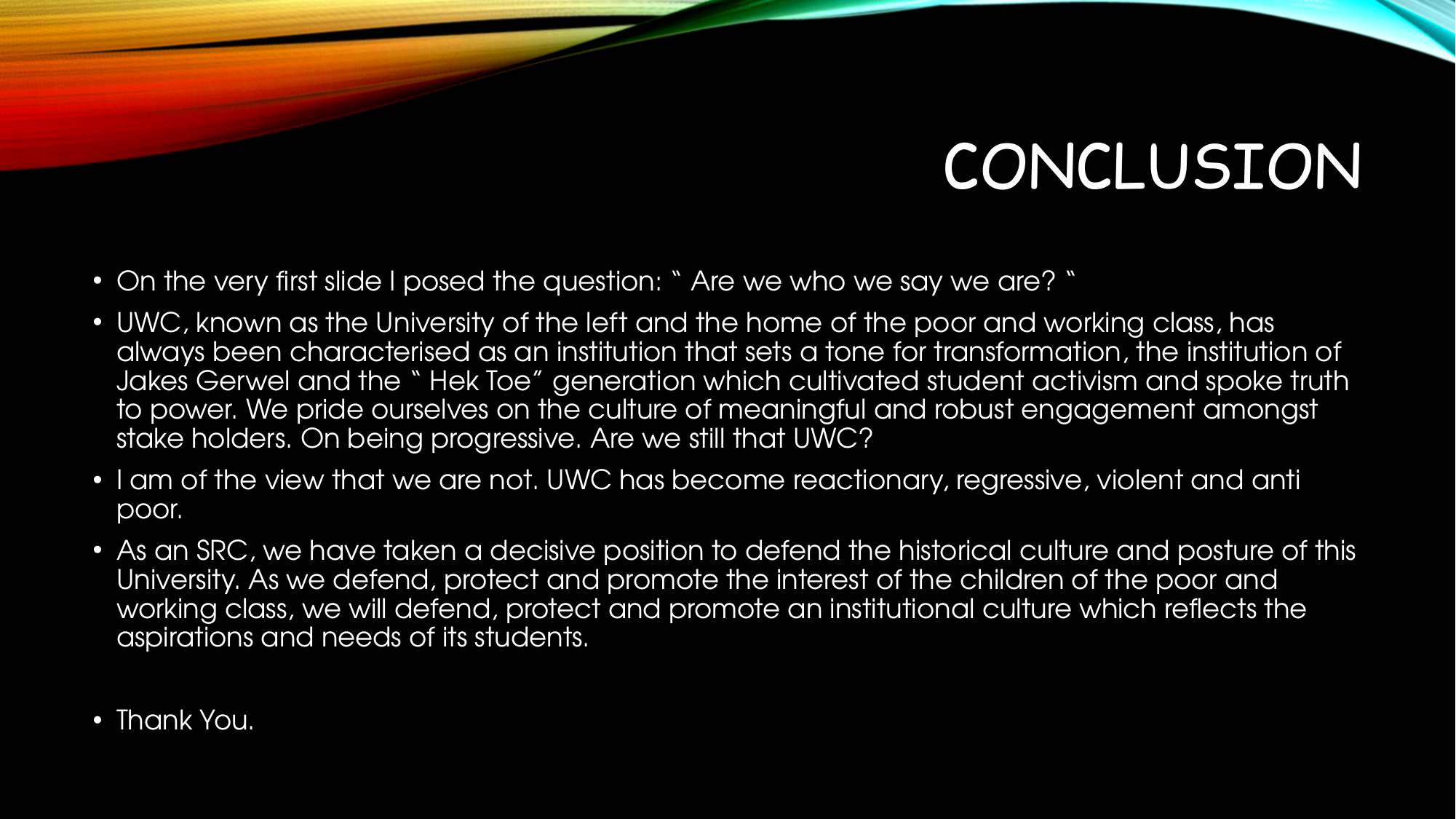

# Conclusion
On the very first slide I posed the question: “ Are we who we say we are? “
UWC, known as the University of the left and the home of the poor and working class, has always been characterised as an institution that sets a tone for transformation, the institution of Jakes Gerwel and the “ Hek Toe” generation which cultivated student activism and spoke truth to power. We pride ourselves on the culture of meaningful and robust engagement amongst stake holders. On being progressive. Are we still that UWC?
I am of the view that we are not. UWC has become reactionary, regressive, violent and anti poor.
As an SRC, we have taken a decisive position to defend the historical culture and posture of this University. As we defend, protect and promote the interest of the children of the poor and working class, we will defend, protect and promote an institutional culture which reflects the aspirations and needs of its students.

Thank You.